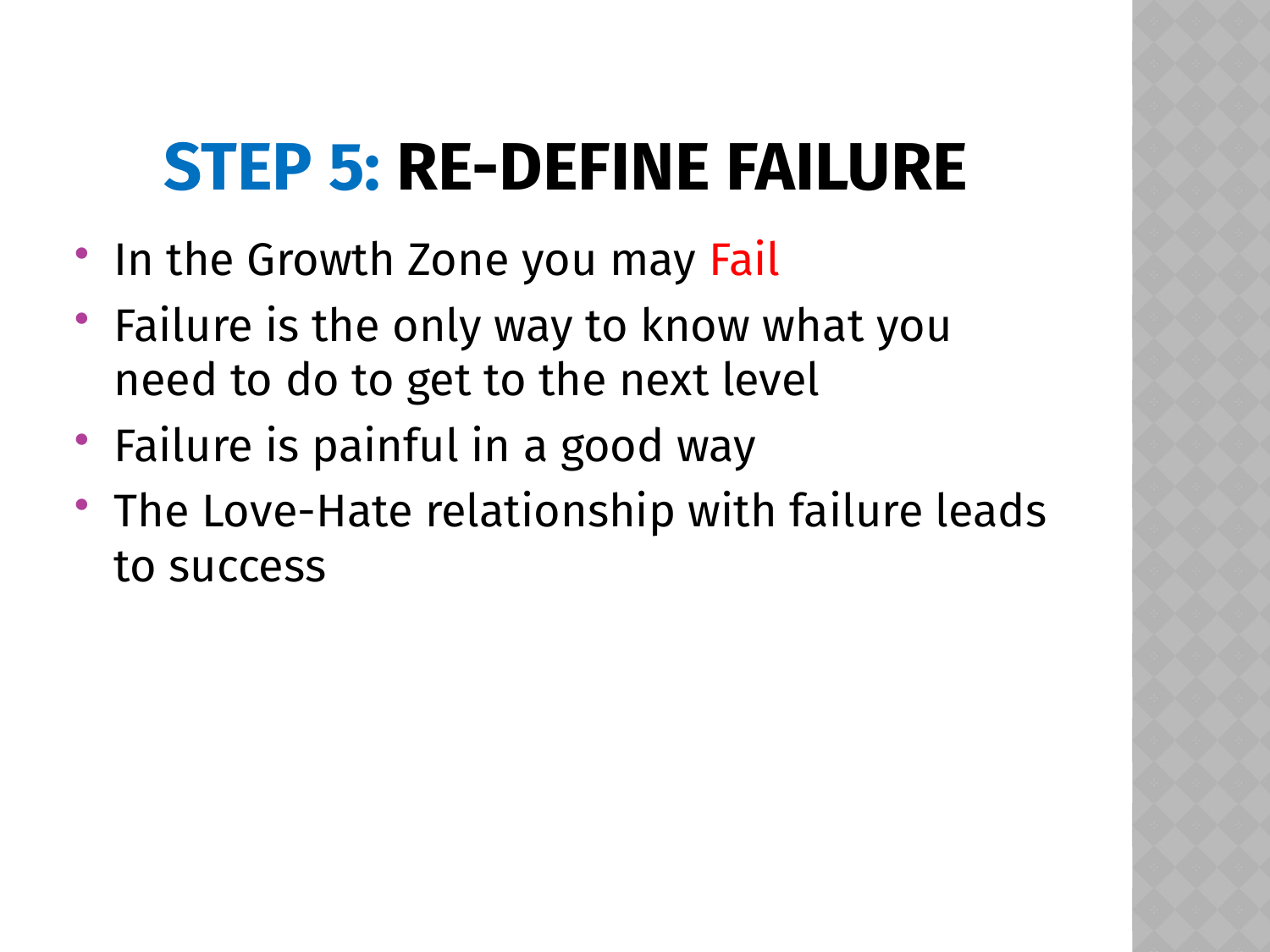

# Step 5: Re-define failure
In the Growth Zone you may Fail
Failure is the only way to know what you need to do to get to the next level
Failure is painful in a good way
The Love-Hate relationship with failure leads to success